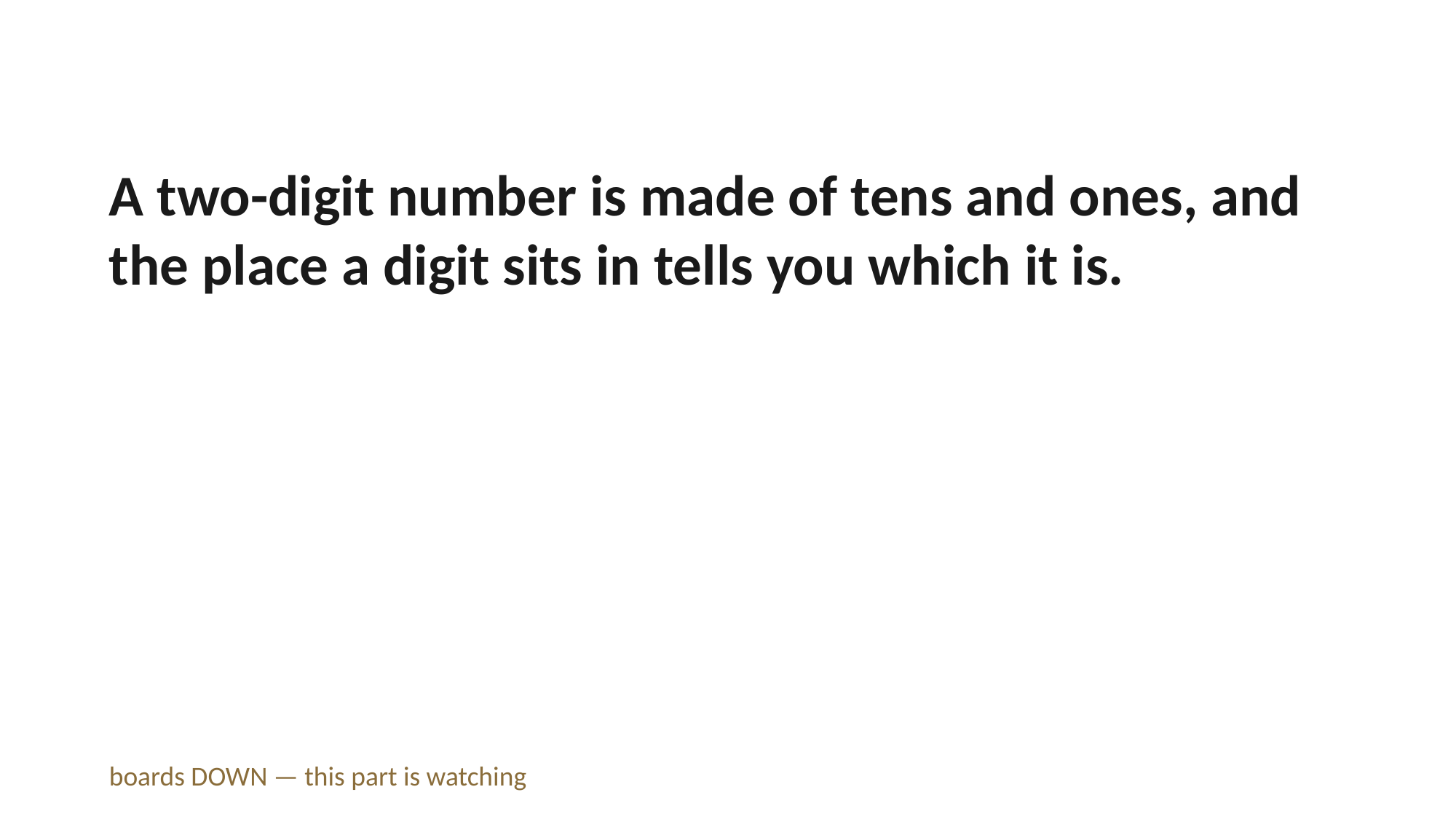

A two-digit number is made of tens and ones, and the place a digit sits in tells you which it is.
boards DOWN — this part is watching